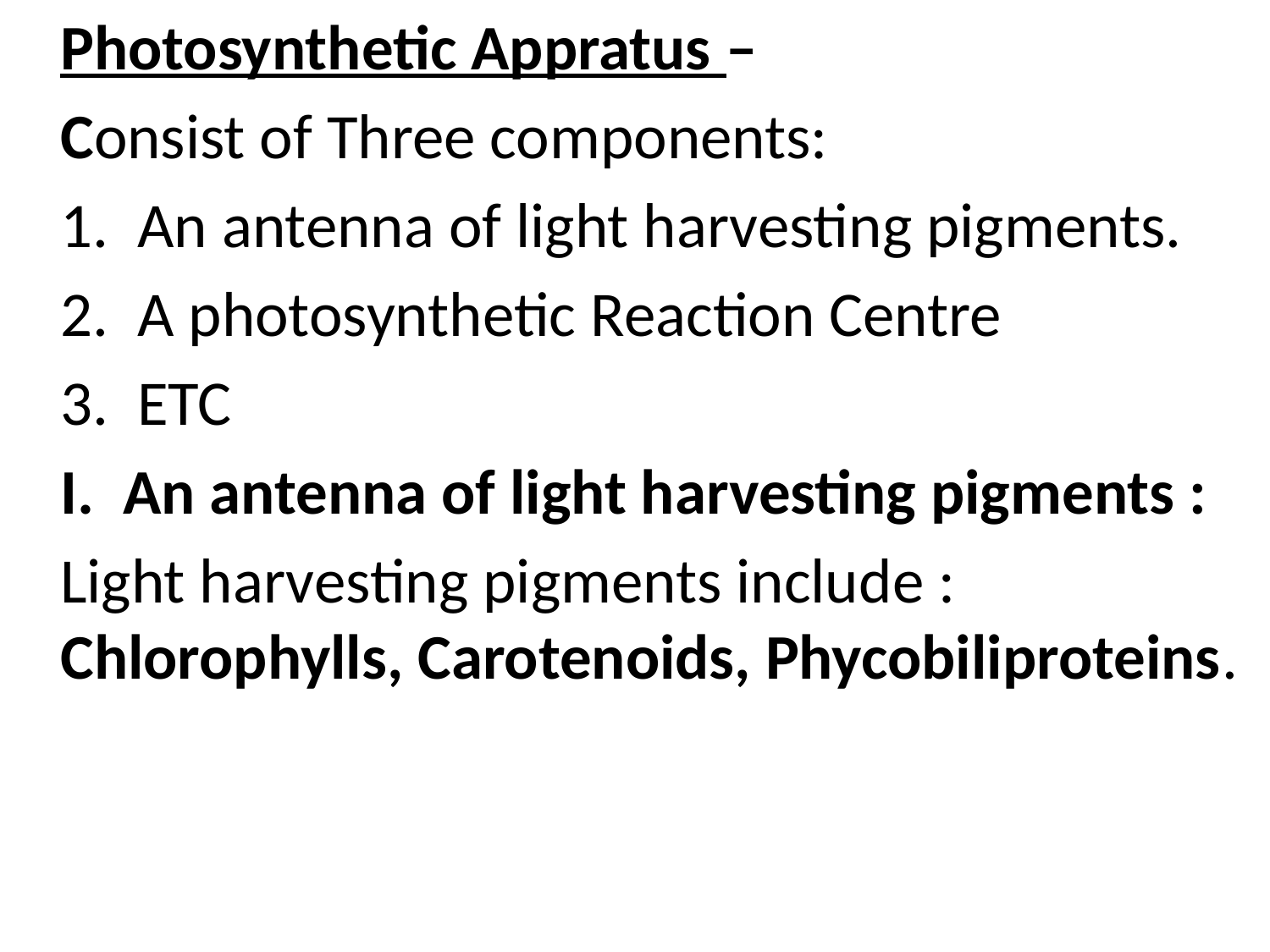

Photosynthetic Appratus –
	Consist of Three components:
	1.  An antenna of light harvesting pigments.
	2.  A photosynthetic Reaction Centre
	3.  ETC
	I.  An antenna of light harvesting pigments :
	Light harvesting pigments include :  Chlorophylls, Carotenoids, Phycobiliproteins.